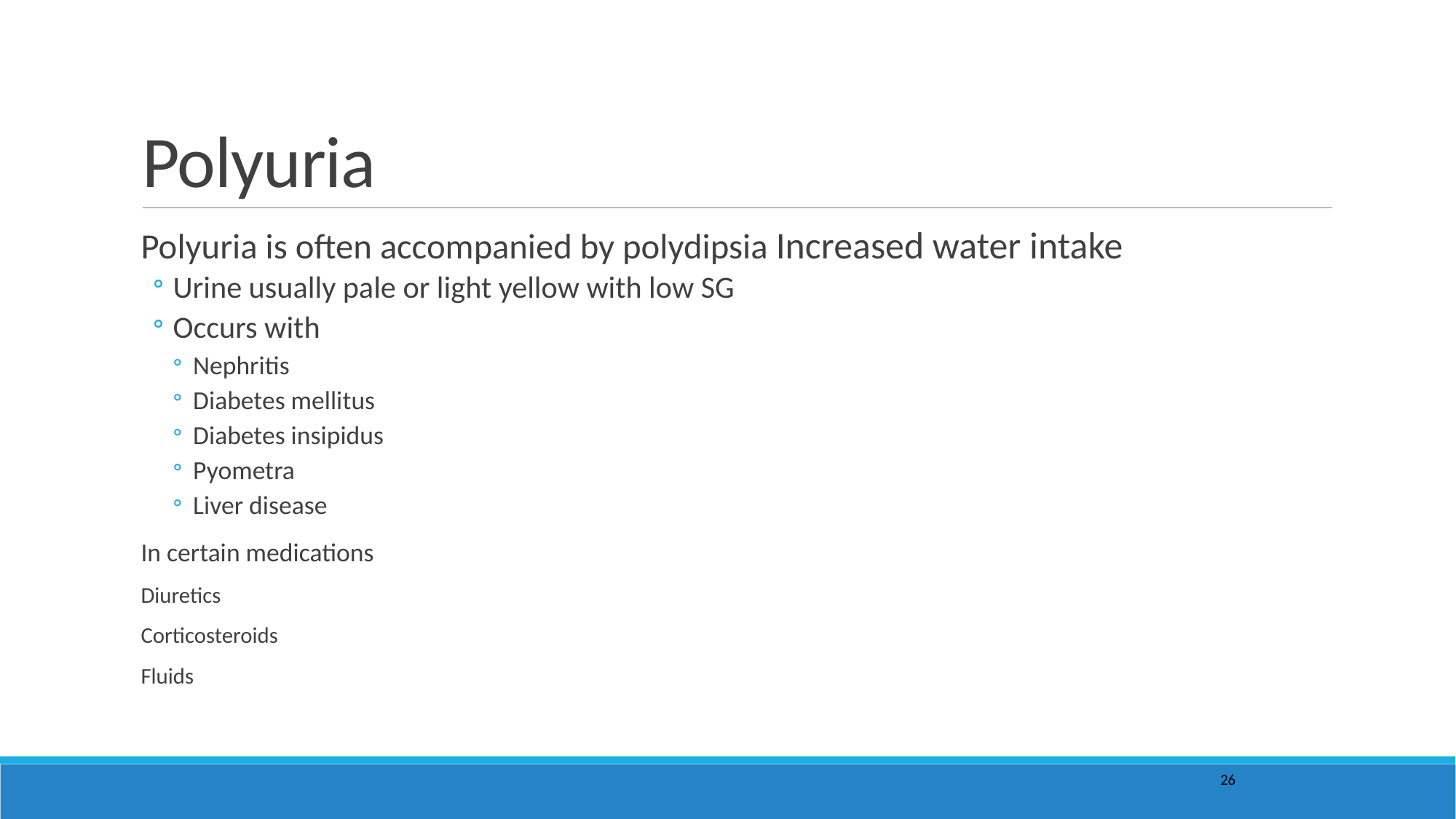

# Polyuria
Polyuria is often accompanied by polydipsia Increased water intake
Urine usually pale or light yellow with low SG
Occurs with
Nephritis
Diabetes mellitus
Diabetes insipidus
Pyometra
Liver disease
In certain medications
Diuretics
Corticosteroids
Fluids

26